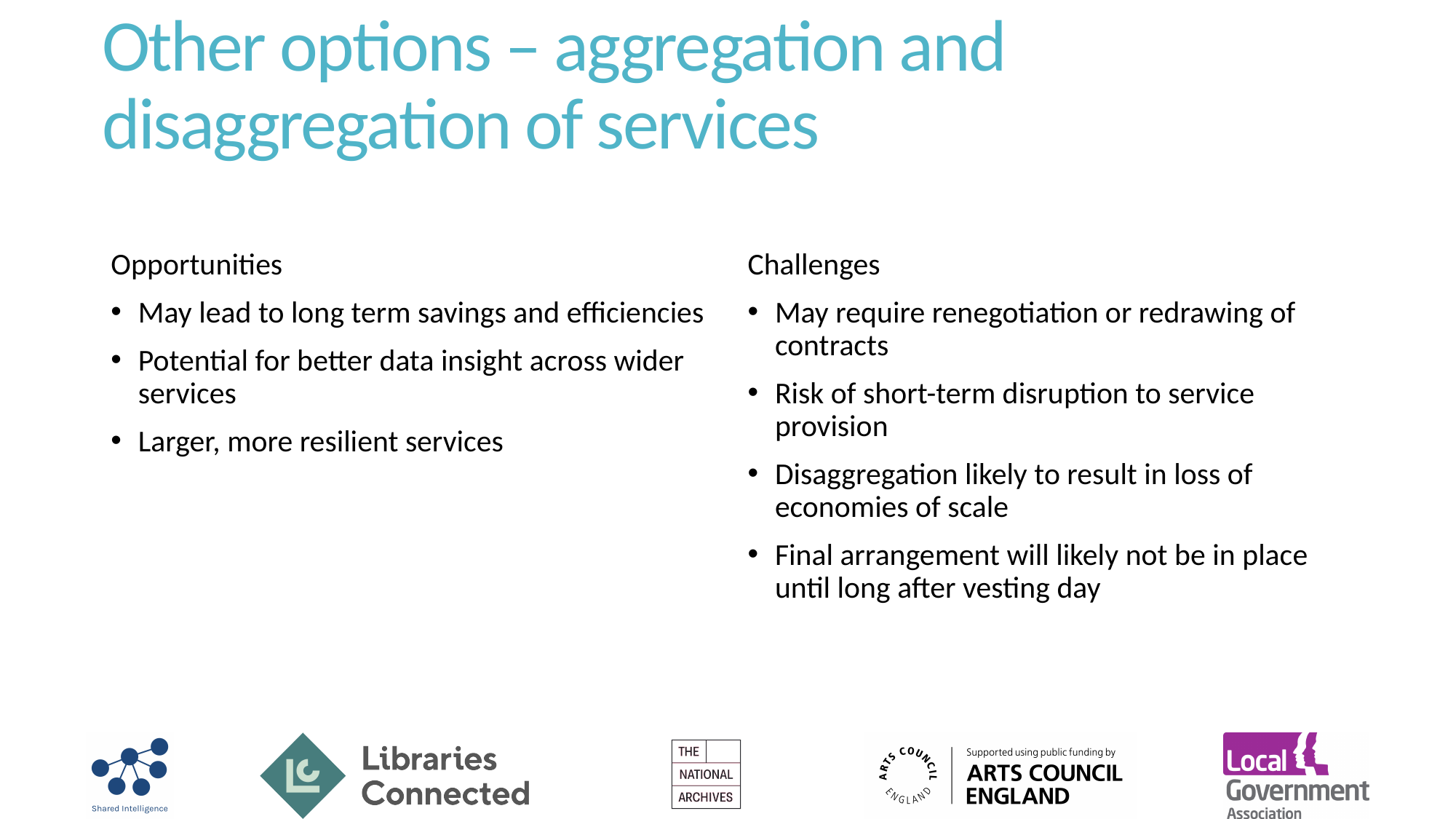

# Other options – aggregation and disaggregation of services
Opportunities
May lead to long term savings and efficiencies
Potential for better data insight across wider services
Larger, more resilient services
Challenges
May require renegotiation or redrawing of contracts
Risk of short-term disruption to service provision
Disaggregation likely to result in loss of economies of scale
Final arrangement will likely not be in place until long after vesting day